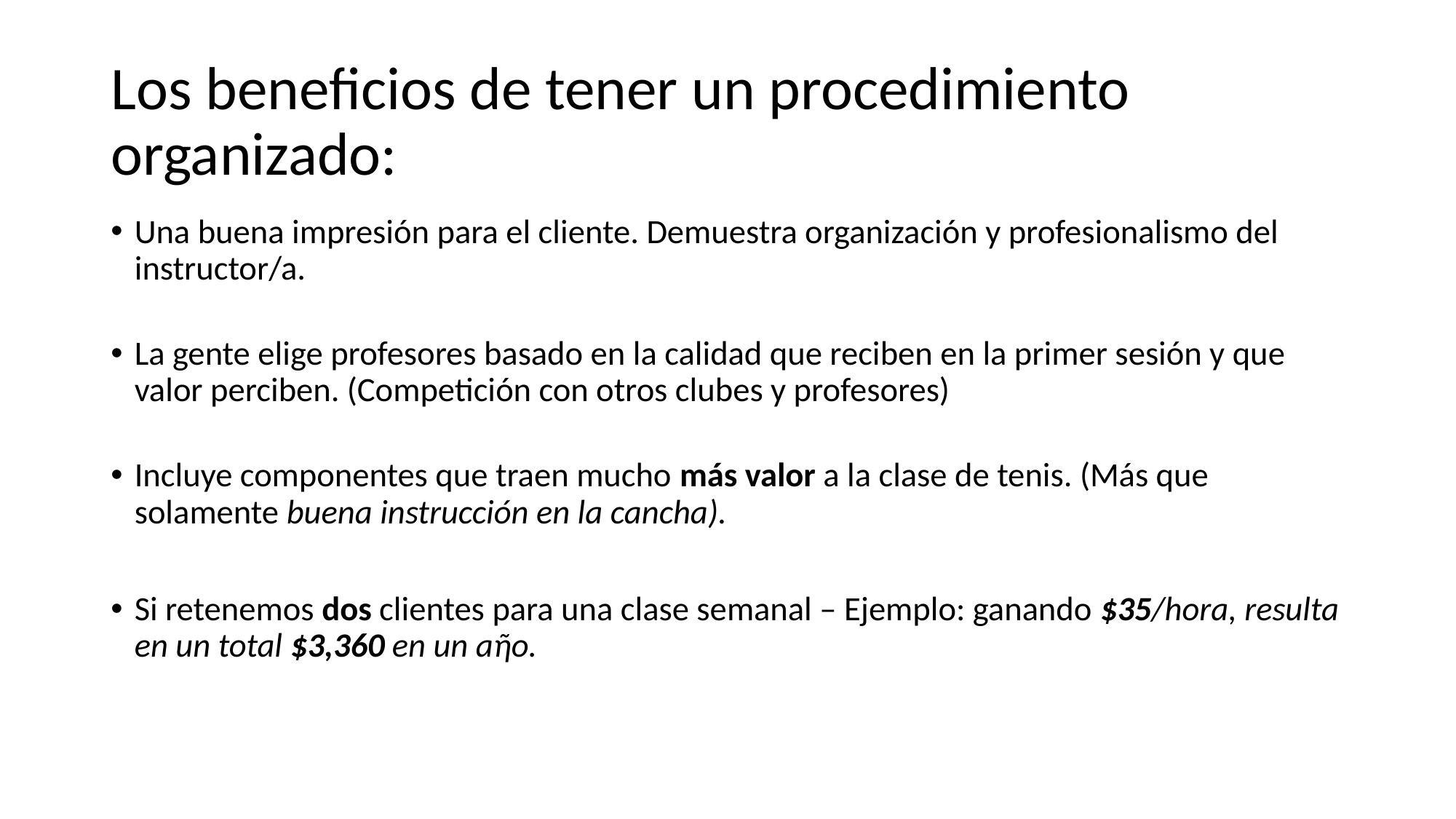

# Los beneficios de tener un procedimiento organizado:

Una buena impresión para el cliente. Demuestra organización y profesionalismo del instructor/a.
La gente elige profesores basado en la calidad que reciben en la primer sesión y que valor perciben. (Competición con otros clubes y profesores)
Incluye componentes que traen mucho más valor a la clase de tenis. (Más que solamente buena instrucción en la cancha).

Si retenemos dos clientes para una clase semanal – Ejemplo: ganando $35/hora, resulta en un total $3,360 en un aῆo.